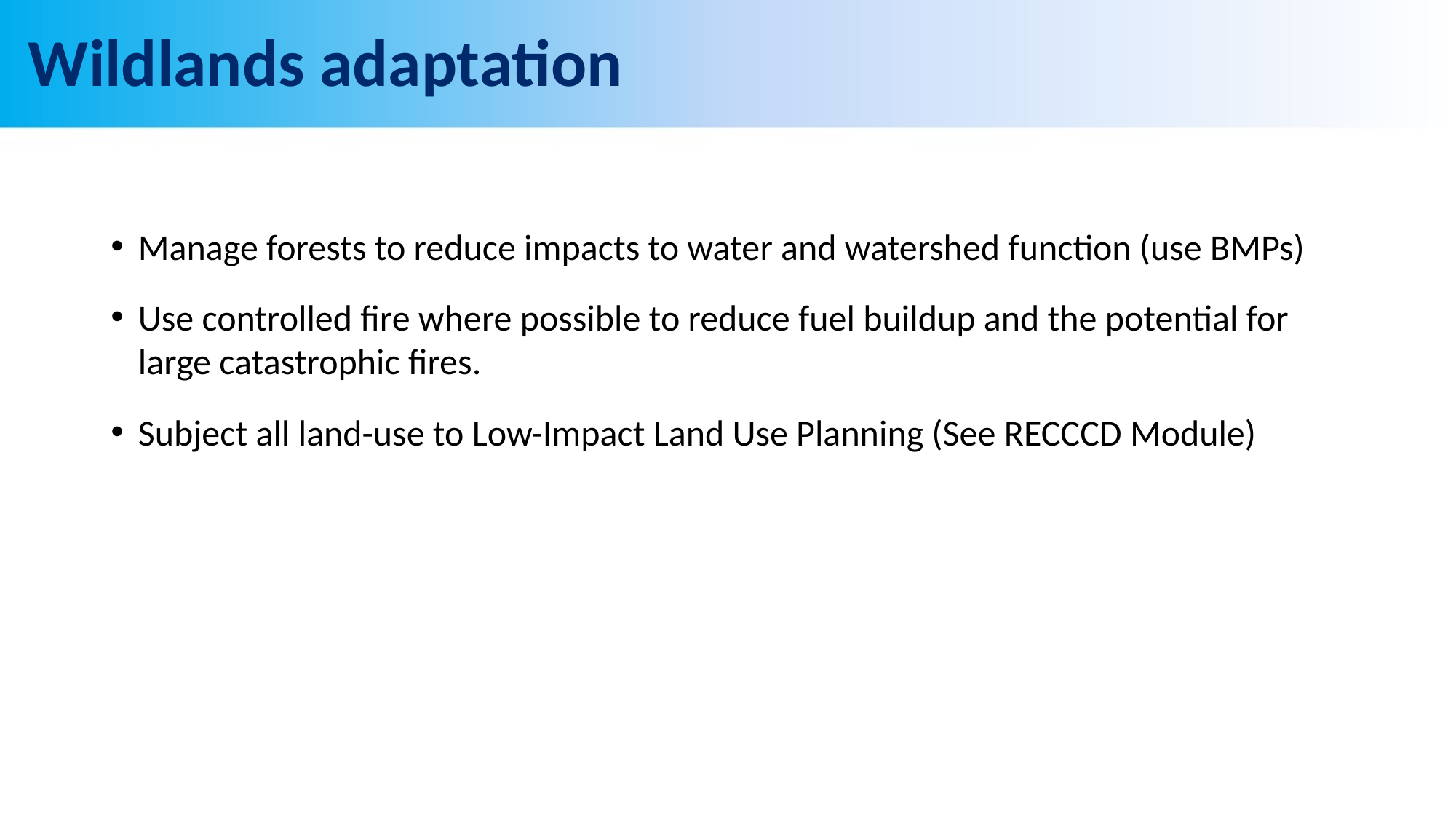

# Wildlands adaptation
Manage forests to reduce impacts to water and watershed function (use BMPs)
Use controlled fire where possible to reduce fuel buildup and the potential for large catastrophic fires.
Subject all land-use to Low-Impact Land Use Planning (See RECCCD Module)